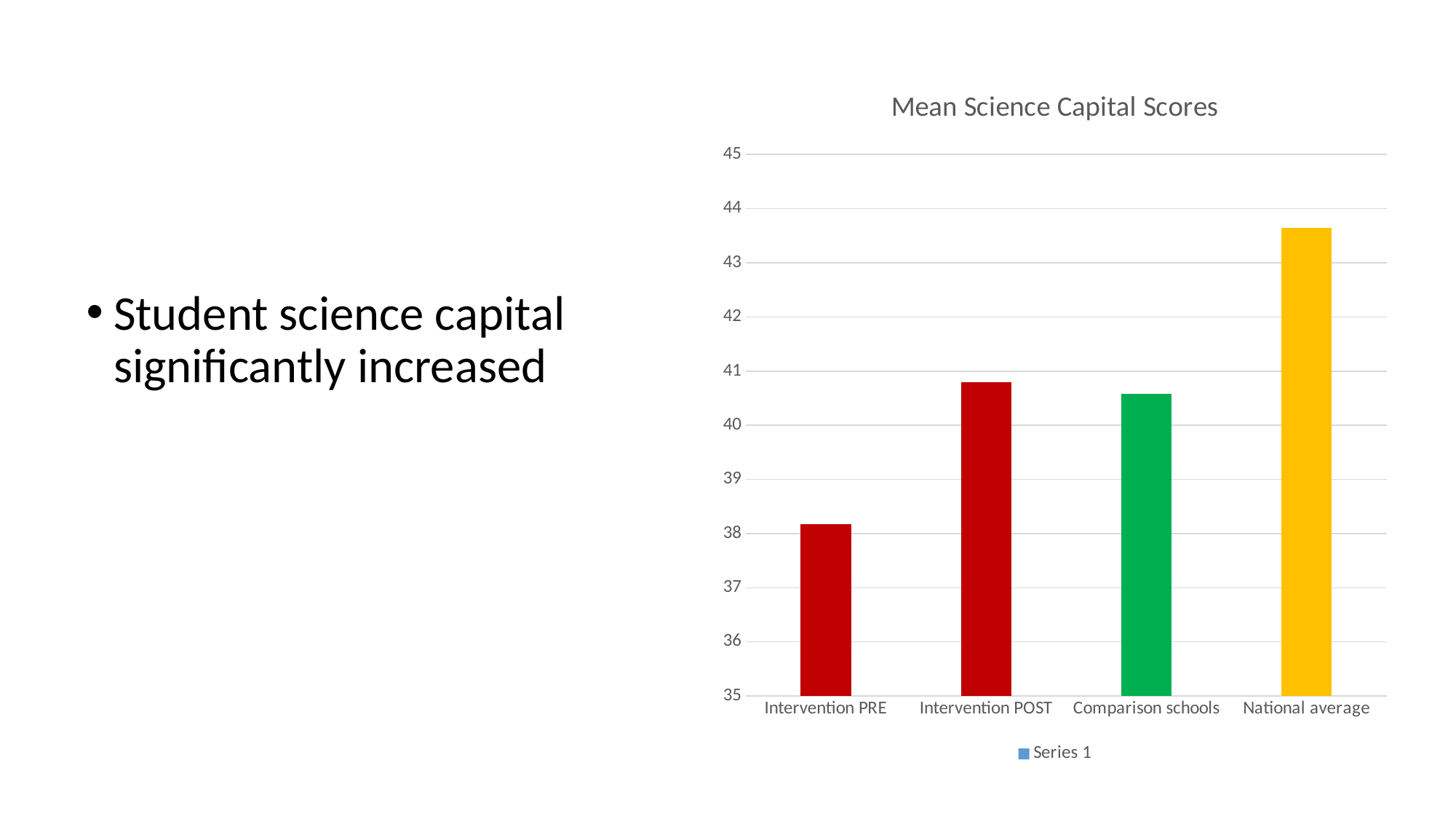

### Chart: Mean Science Capital Scores

| Category | Series 1 |
|---|---|
| Intervention PRE | 38.18 |
| Intervention POST | 40.8 |
| Comparison schools | 40.5788 |
| National average | 43.65 |
Student science capital significantly increased